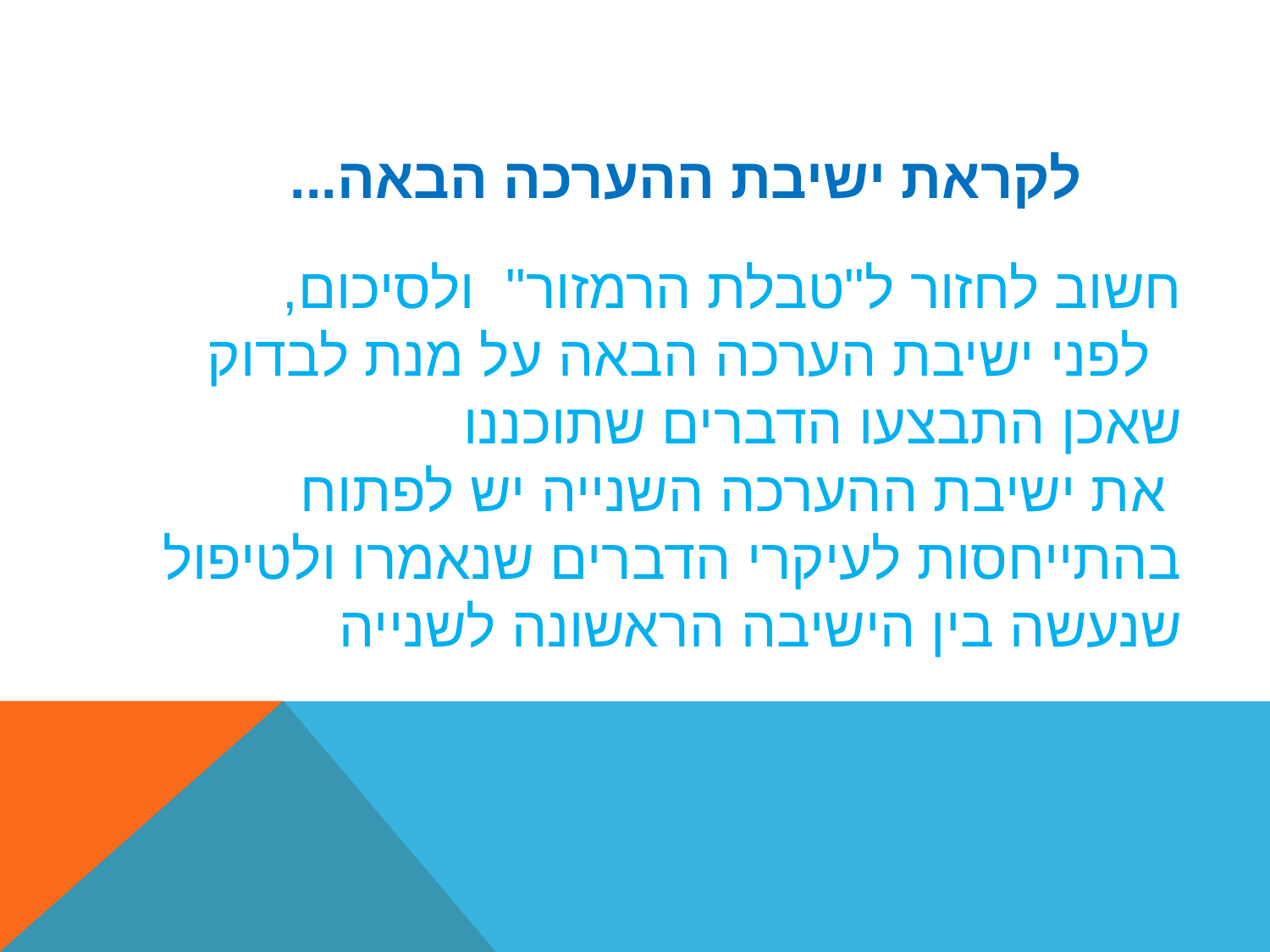

לקראת ישיבת ההערכה הבאה...
חשוב לחזור ל"טבלת הרמזור"  ולסיכום,
  לפני ישיבת הערכה הבאה על מנת לבדוק שאכן התבצעו הדברים שתוכננו
 את ישיבת ההערכה השנייה יש לפתוח בהתייחסות לעיקרי הדברים שנאמרו ולטיפול שנעשה בין הישיבה הראשונה לשנייה